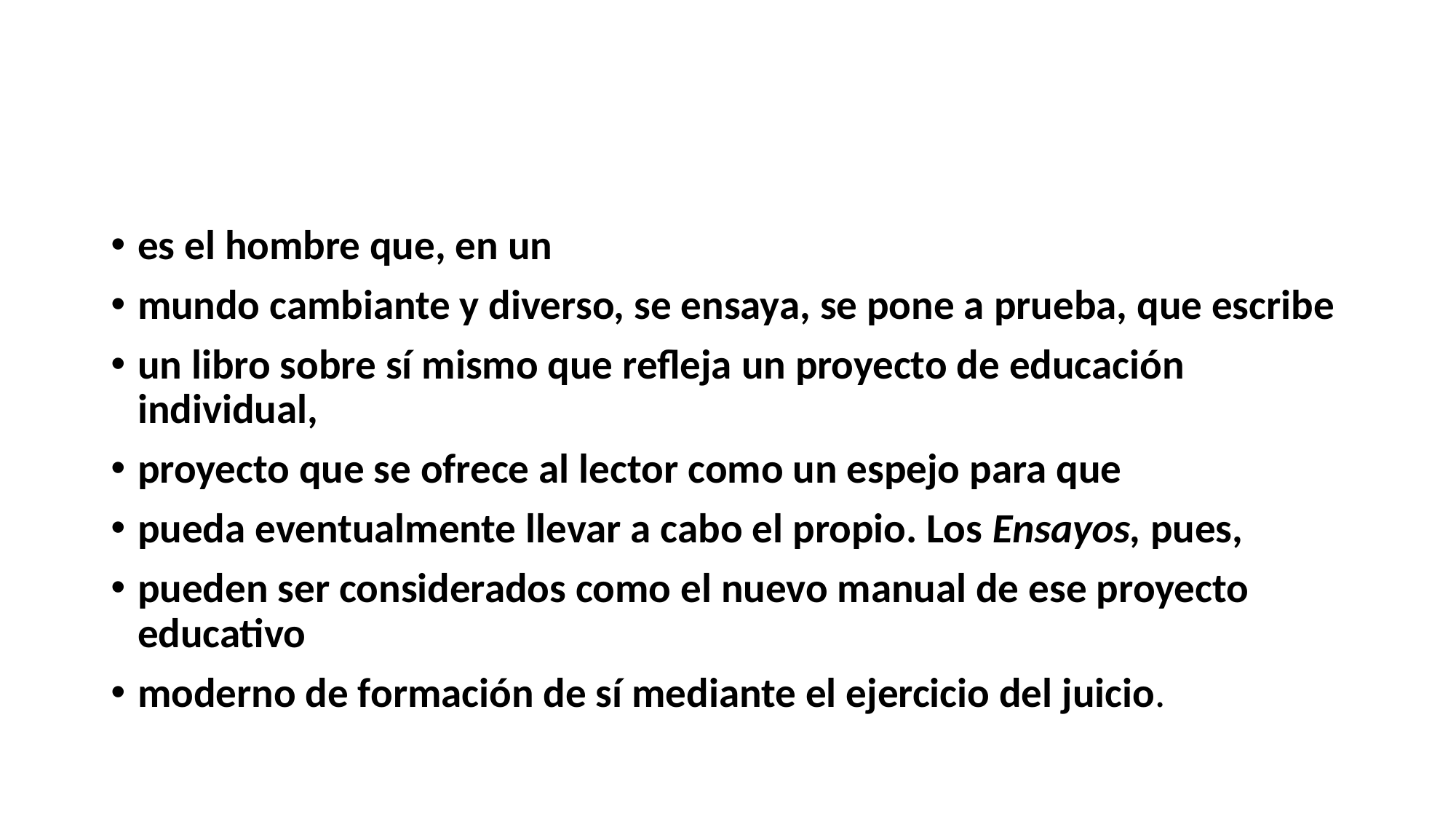

#
es el hombre que, en un
mundo cambiante y diverso, se ensaya, se pone a prueba, que escribe
un libro sobre sí mismo que refleja un proyecto de educación individual,
proyecto que se ofrece al lector como un espejo para que
pueda eventualmente llevar a cabo el propio. Los Ensayos, pues,
pueden ser considerados como el nuevo manual de ese proyecto educativo
moderno de formación de sí mediante el ejercicio del juicio.